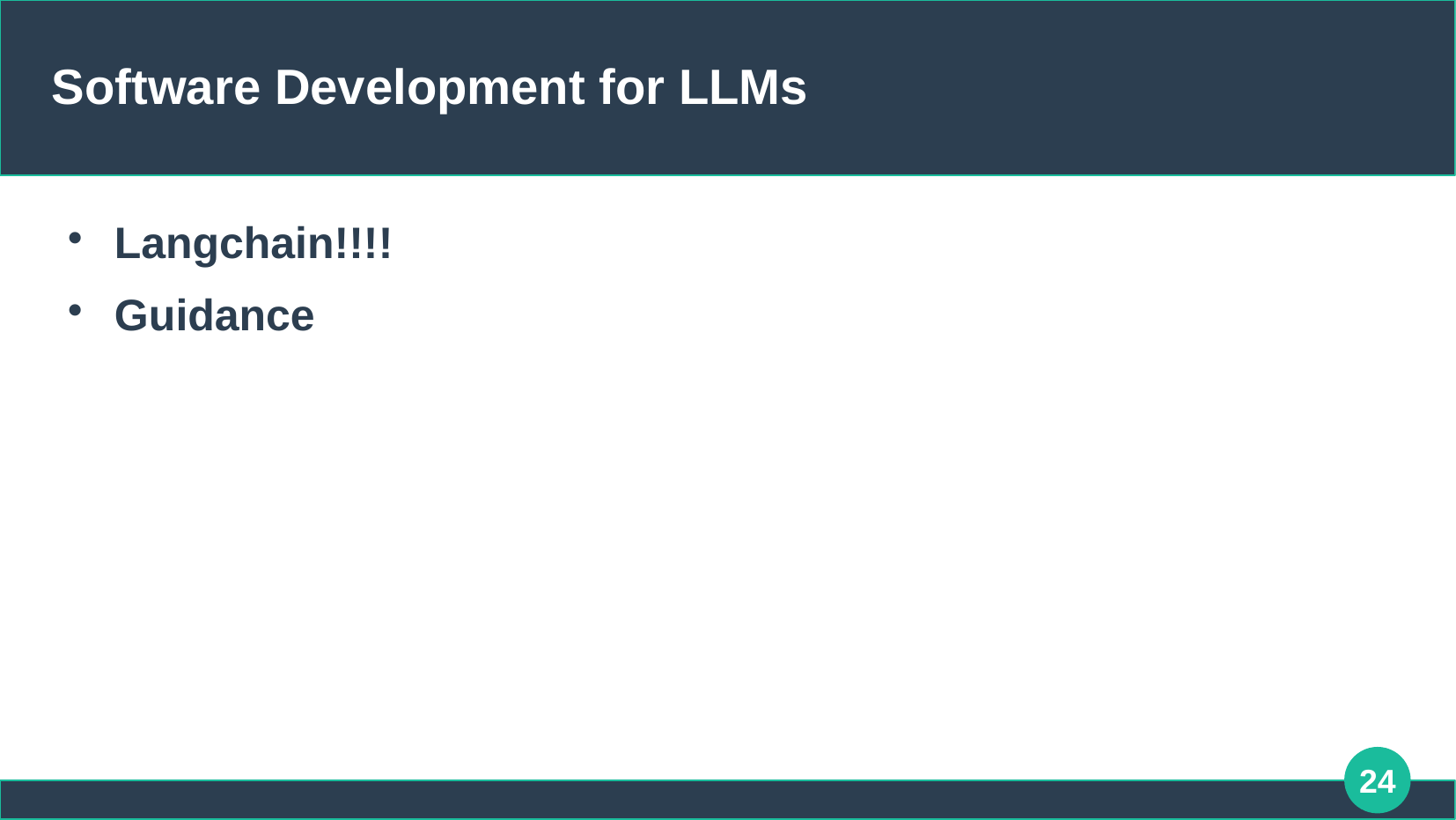

# Software Development for LLMs
Langchain!!!!
Guidance

24